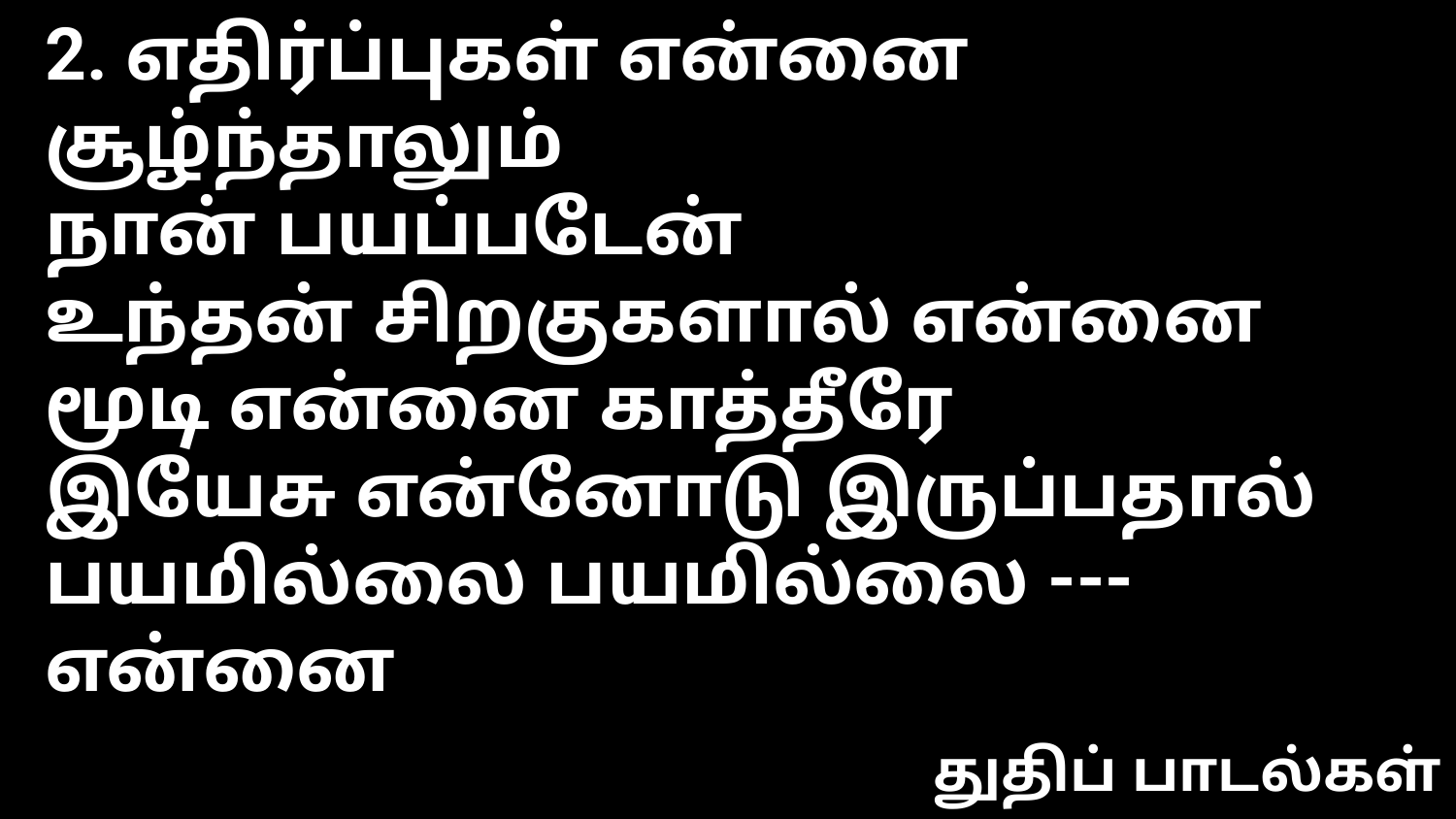

2. எதிர்ப்புகள் என்னை சூழ்ந்தாலும்
நான் பயப்படேன்
உந்தன் சிறகுகளால் என்னை
மூடி என்னை காத்தீரே
இயேசு என்னோடு இருப்பதால்
பயமில்லை பயமில்லை --- என்னை

துதிப் பாடல்கள்